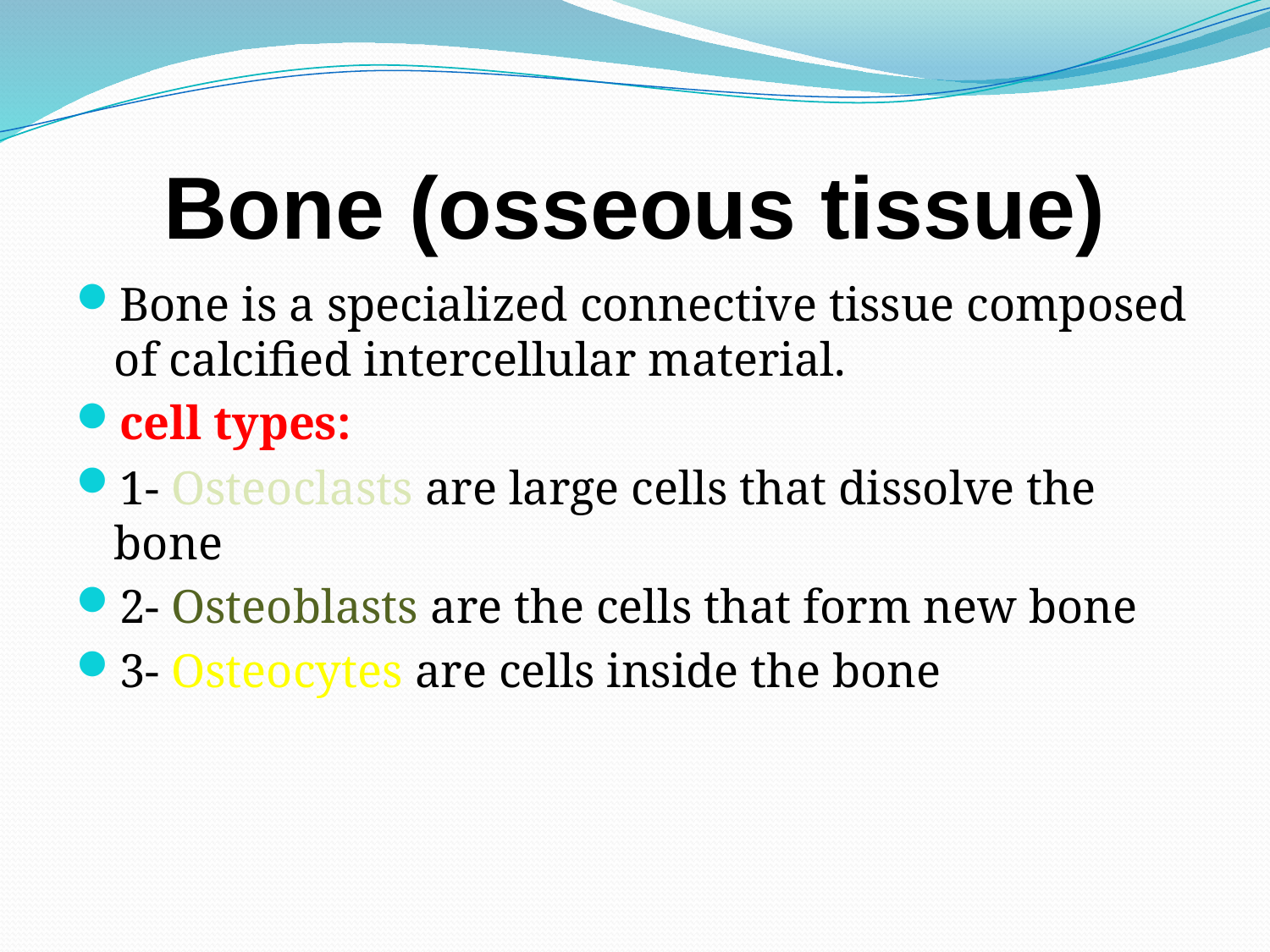

# Bone (osseous tissue)
Bone is a specialized connective tissue composed of calcified intercellular material.
cell types:
1- Osteoclasts are large cells that dissolve the bone
2- Osteoblasts are the cells that form new bone
3- Osteocytes are cells inside the bone